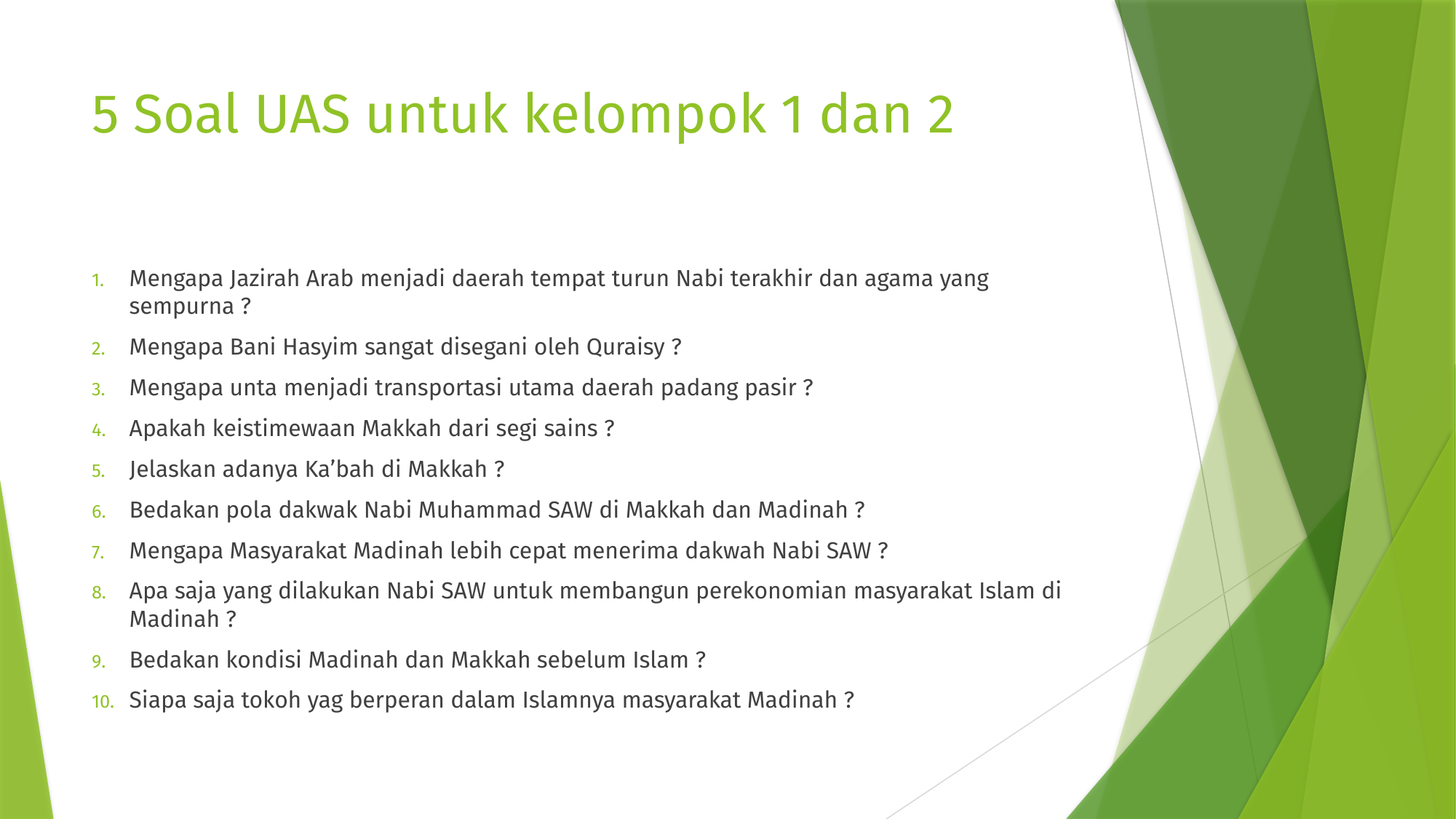

# 5 Soal UAS untuk kelompok 1 dan 2
Mengapa Jazirah Arab menjadi daerah tempat turun Nabi terakhir dan agama yang sempurna ?
Mengapa Bani Hasyim sangat disegani oleh Quraisy ?
Mengapa unta menjadi transportasi utama daerah padang pasir ?
Apakah keistimewaan Makkah dari segi sains ?
Jelaskan adanya Ka’bah di Makkah ?
Bedakan pola dakwak Nabi Muhammad SAW di Makkah dan Madinah ?
Mengapa Masyarakat Madinah lebih cepat menerima dakwah Nabi SAW ?
Apa saja yang dilakukan Nabi SAW untuk membangun perekonomian masyarakat Islam di Madinah ?
Bedakan kondisi Madinah dan Makkah sebelum Islam ?
Siapa saja tokoh yag berperan dalam Islamnya masyarakat Madinah ?